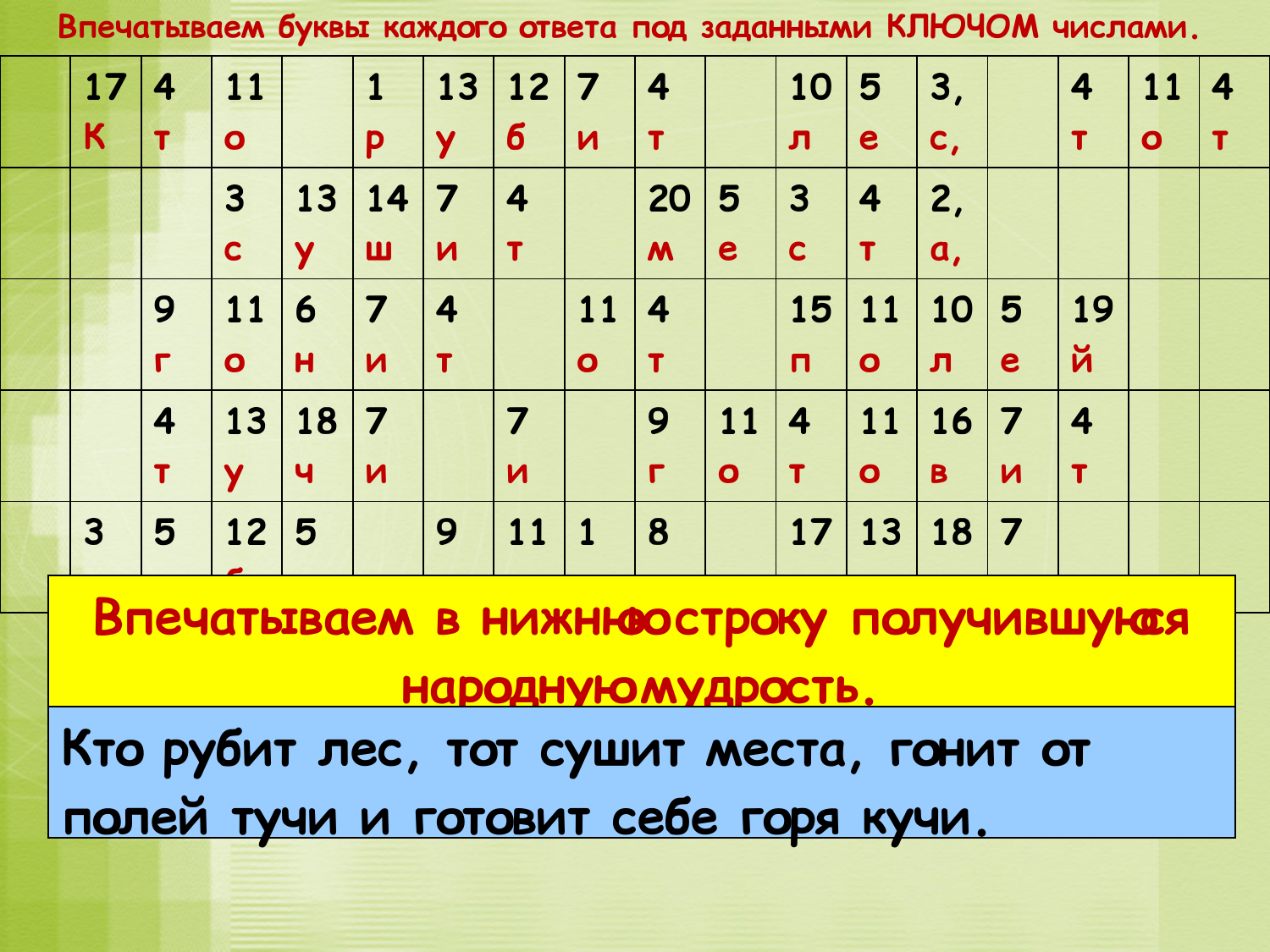

Впечатываем буквы каждого ответа под заданными КЛЮЧОМ числами.
|  | 17 К | 4 т | 11 о |  | 1 р | 13 у | 12 б | 7 и | 4 т |  | 10 л | 5 е | 3, с, |  | 4 т | 11 о | 4 т |
| --- | --- | --- | --- | --- | --- | --- | --- | --- | --- | --- | --- | --- | --- | --- | --- | --- | --- |
|  |  |  | 3 с | 13 у | 14 ш | 7 и | 4 т |  | 20 м | 5 е | 3 с | 4 т | 2, а, |  |  |  |  |
|  |  | 9 г | 11 о | 6 н | 7 и | 4 т |  | 11 о | 4 т |  | 15 п | 11 о | 10 л | 5 е | 19 й |  |  |
|  |  | 4 т | 13 у | 18 ч | 7 и |  | 7 и |  | 9 г | 11 о | 4 т | 11 о | 16 в | 7 и | 4 т |  |  |
|  | 3 с | 5 е | 12 б | 5 е |  | 9 г | 11 о | 1 р | 8 я |  | 17 к | 13 у | 18 ч | 7 и. |  |  |  |
| Впечатываем в нижнюю строку получившуюся народную мудрость. |
| --- |
| Кто рубит лес, тот сушит места, гонит от полей тучи и готовит себе горя кучи. |